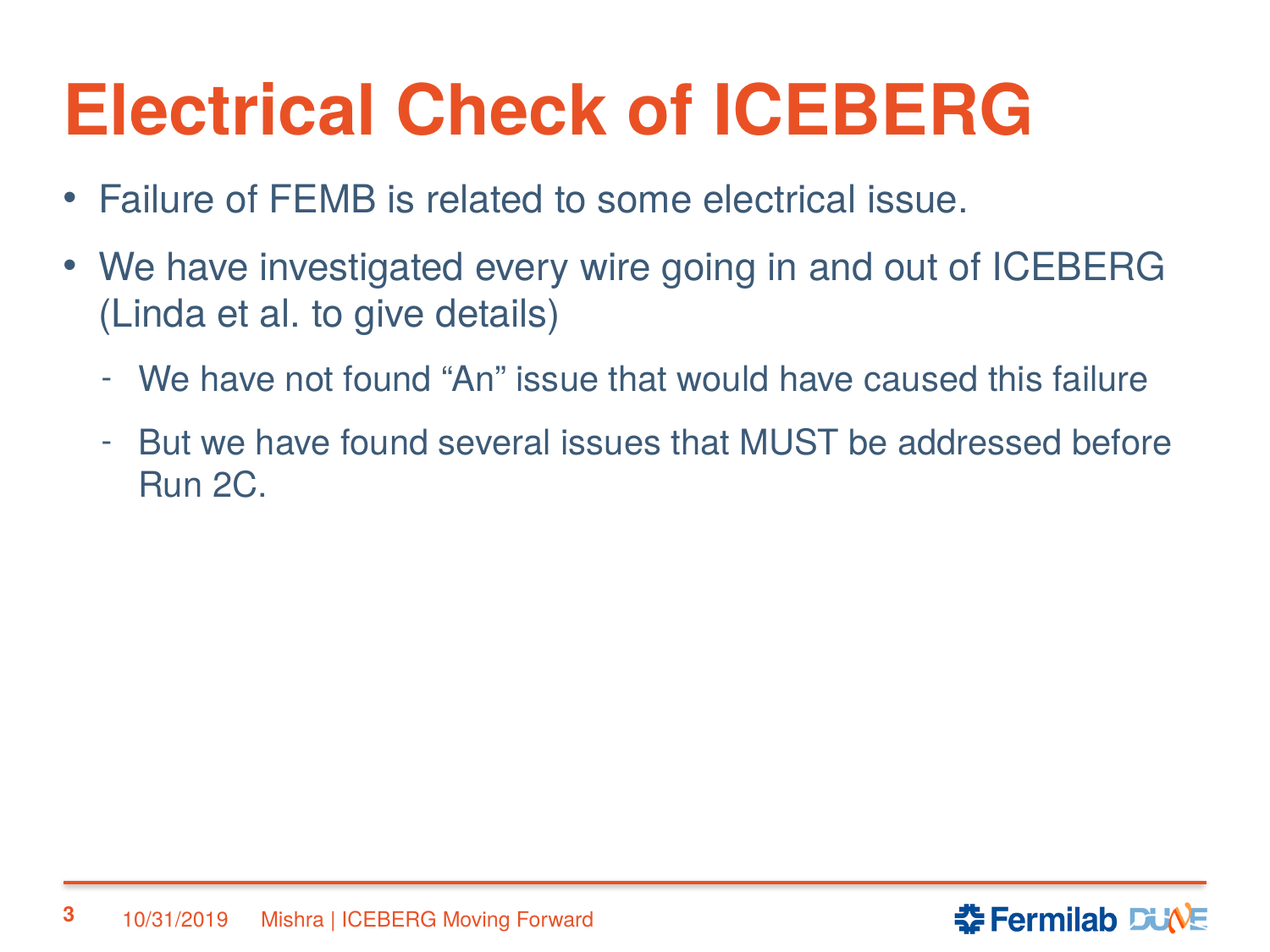

# Electrical Check of ICEBERG
Failure of FEMB is related to some electrical issue.
We have investigated every wire going in and out of ICEBERG (Linda et al. to give details)
We have not found “An” issue that would have caused this failure
But we have found several issues that MUST be addressed before Run 2C.
3
10/31/2019
Mishra | ICEBERG Moving Forward